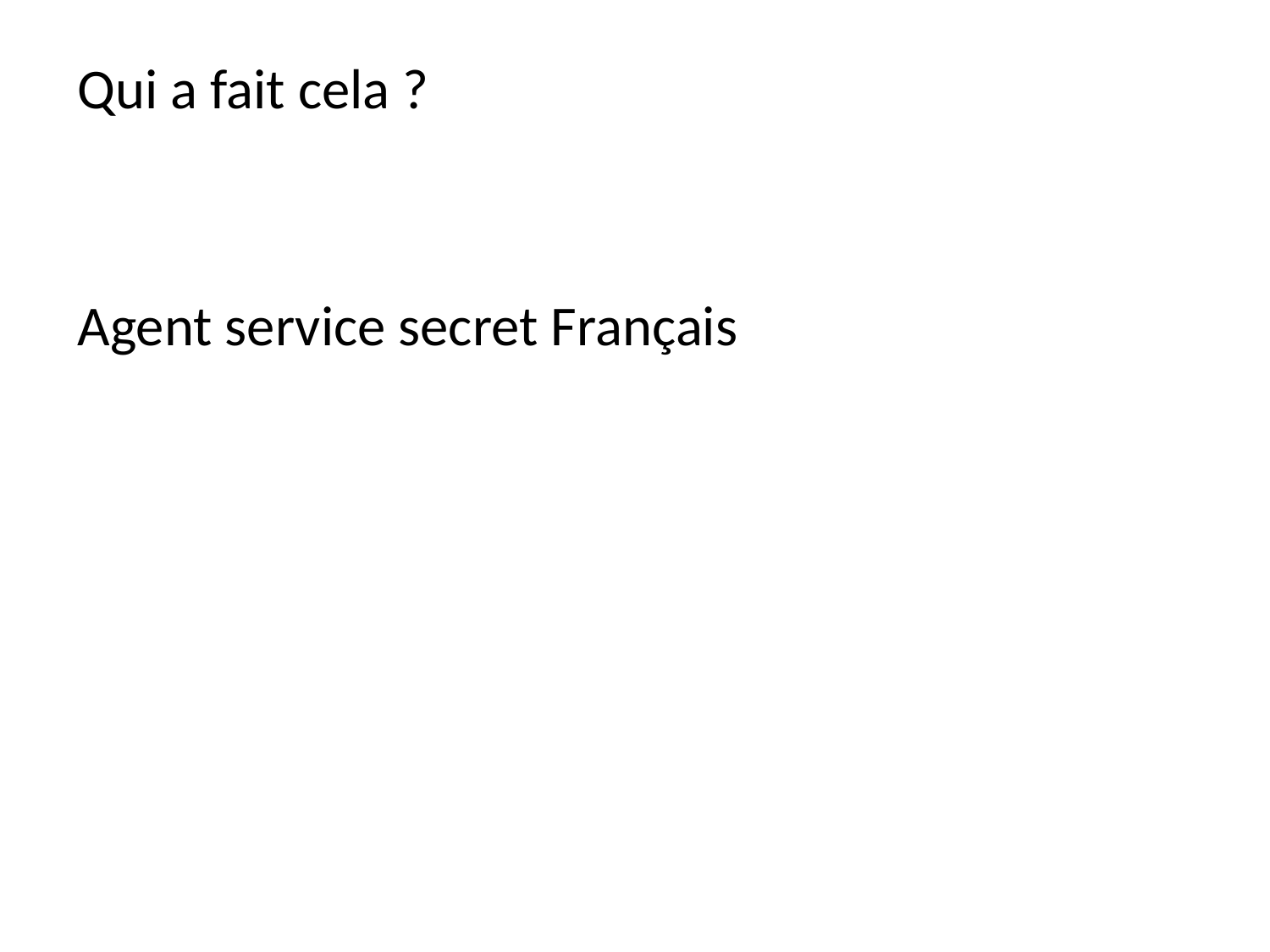

Qui a fait cela ?

Agent service secret Français